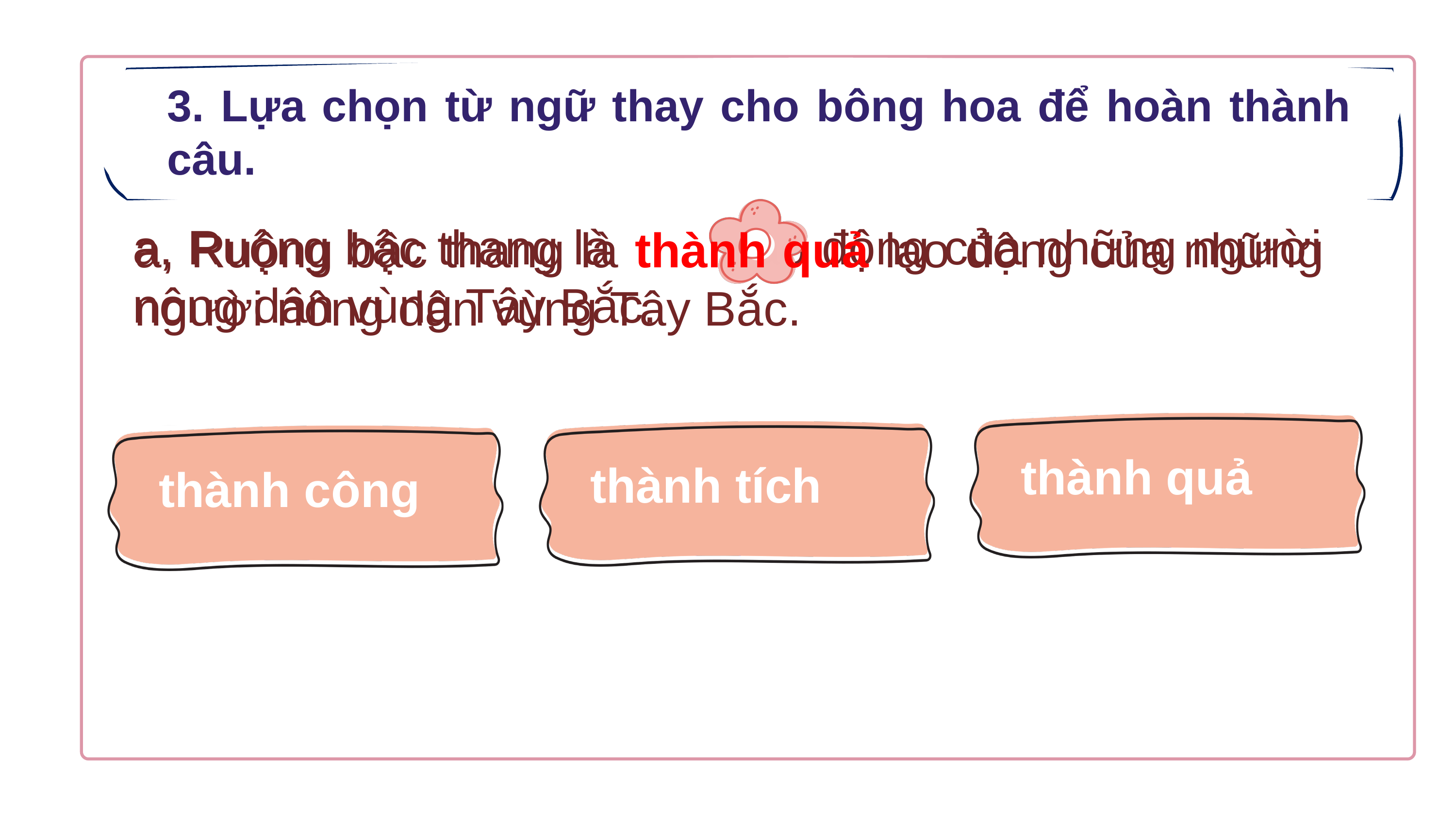

3. Lựa chọn từ ngữ thay cho bông hoa để hoàn thành câu.

a, Ruộng bậc thang là         lao động của những người nông dân vùng Tây Bắc.
a, Ruộng bậc thang là thành quả lao động của những người nông dân vùng Tây Bắc.

thành quả

thành tích

thành công